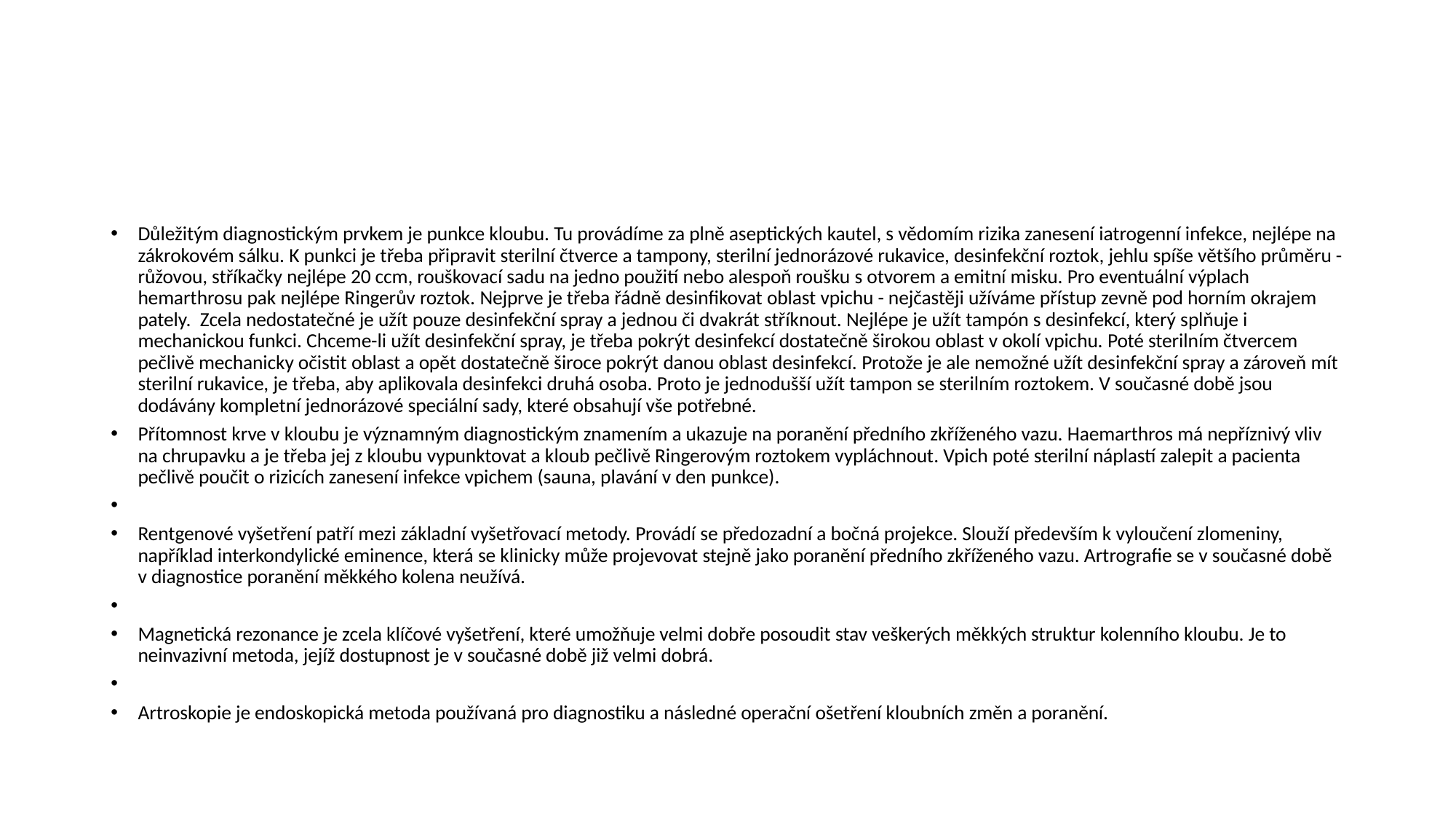

#
Důležitým diagnostickým prvkem je punkce kloubu. Tu provádíme za plně aseptických kautel, s vědomím rizika zanesení iatrogenní infekce, nejlépe na zákrokovém sálku. K punkci je třeba připravit sterilní čtverce a tampony, sterilní jednorázové rukavice, desinfekční roztok, jehlu spíše většího průměru - růžovou, stříkačky nejlépe 20 ccm, rouškovací sadu na jedno použití nebo alespoň roušku s otvorem a emitní misku. Pro eventuální výplach hemarthrosu pak nejlépe Ringerův roztok. Nejprve je třeba řádně desinfikovat oblast vpichu - nejčastěji užíváme přístup zevně pod horním okrajem pately.  Zcela nedostatečné je užít pouze desinfekční spray a jednou či dvakrát stříknout. Nejlépe je užít tampón s desinfekcí, který splňuje i mechanickou funkci. Chceme-li užít desinfekční spray, je třeba pokrýt desinfekcí dostatečně širokou oblast v okolí vpichu. Poté sterilním čtvercem pečlivě mechanicky očistit oblast a opět dostatečně široce pokrýt danou oblast desinfekcí. Protože je ale nemožné užít desinfekční spray a zároveň mít sterilní rukavice, je třeba, aby aplikovala desinfekci druhá osoba. Proto je jednodušší užít tampon se sterilním roztokem. V současné době jsou dodávány kompletní jednorázové speciální sady, které obsahují vše potřebné.
Přítomnost krve v kloubu je významným diagnostickým znamením a ukazuje na poranění předního zkříženého vazu. Haemarthros má nepříznivý vliv na chrupavku a je třeba jej z kloubu vypunktovat a kloub pečlivě Ringerovým roztokem vypláchnout. Vpich poté sterilní náplastí zalepit a pacienta pečlivě poučit o rizicích zanesení infekce vpichem (sauna, plavání v den punkce).

Rentgenové vyšetření patří mezi základní vyšetřovací metody. Provádí se předozadní a bočná projekce. Slouží především k vyloučení zlomeniny, například interkondylické eminence, která se klinicky může projevovat stejně jako poranění předního zkříženého vazu. Artrografie se v současné době v diagnostice poranění měkkého kolena neužívá.

Magnetická rezonance je zcela klíčové vyšetření, které umožňuje velmi dobře posoudit stav veškerých měkkých struktur kolenního kloubu. Je to neinvazivní metoda, jejíž dostupnost je v současné době již velmi dobrá.

Artroskopie je endoskopická metoda používaná pro diagnostiku a následné operační ošetření kloubních změn a poranění.